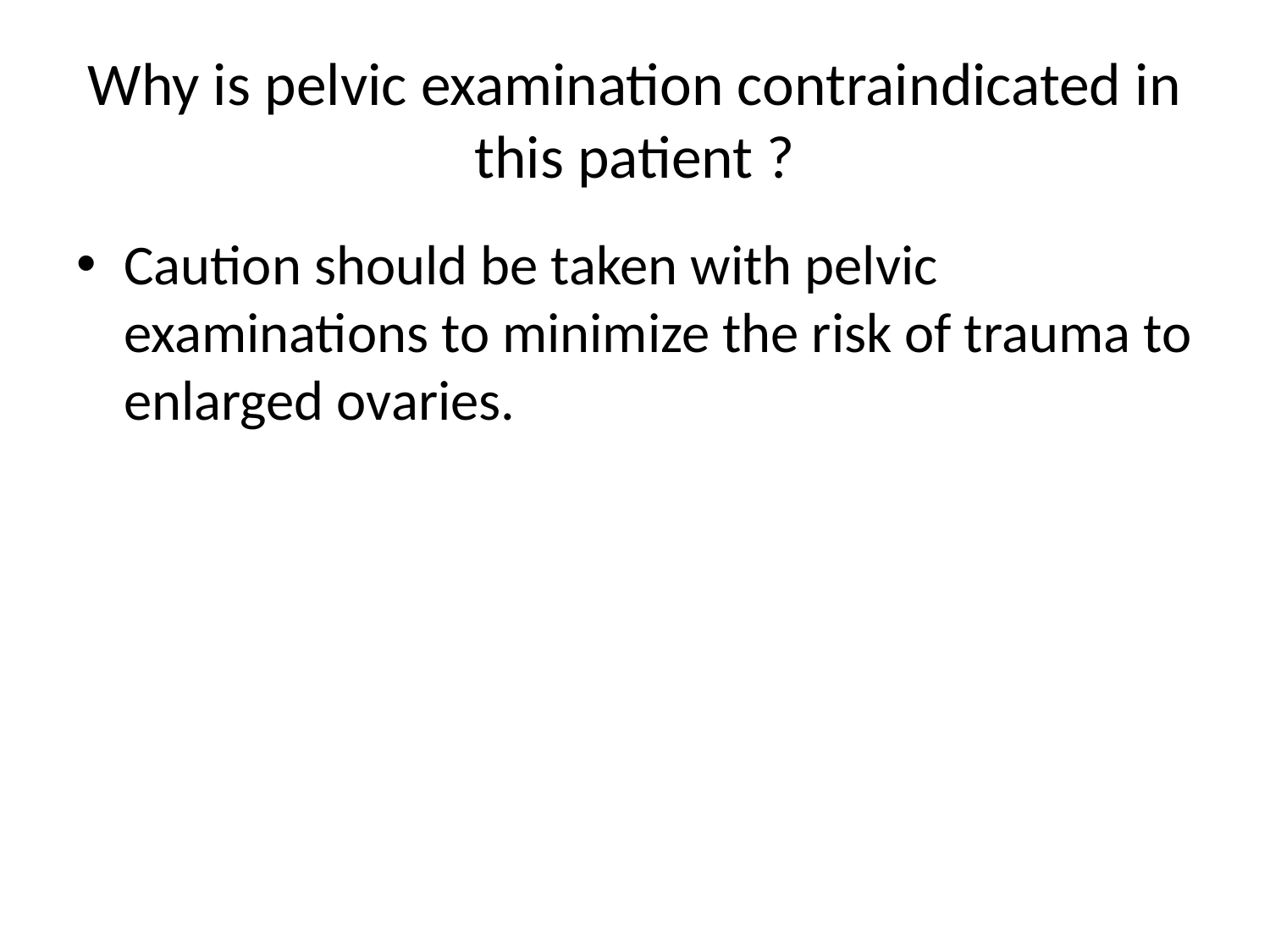

# Why is pelvic examination contraindicated in this patient ?
Caution should be taken with pelvic examinations to minimize the risk of trauma to enlarged ovaries.